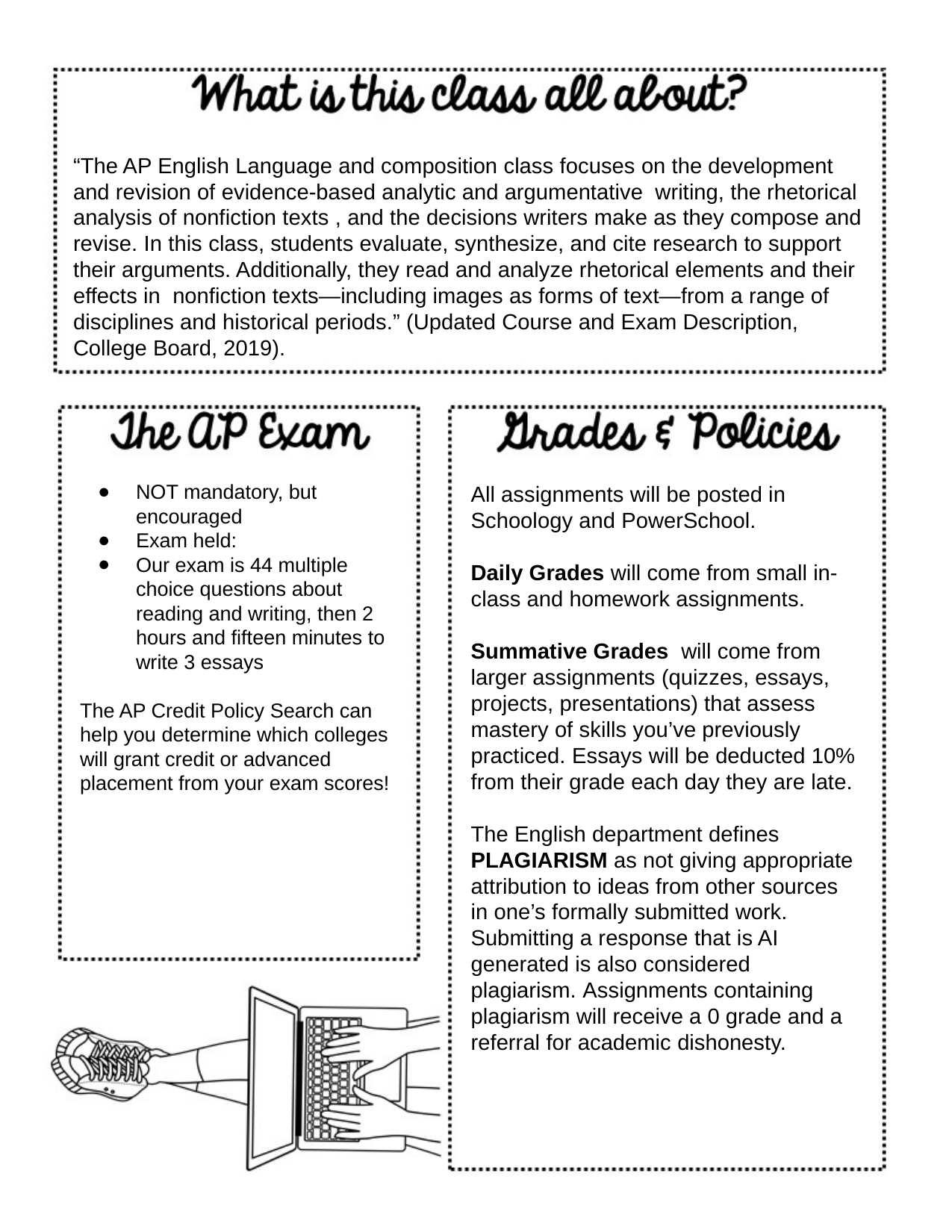

“The AP English Language and composition class focuses on the development and revision of evidence-based analytic and argumentative  writing, the rhetorical analysis of nonfiction texts , and the decisions writers make as they compose and revise. In this class, students evaluate, synthesize, and cite research to support their arguments. Additionally, they read and analyze rhetorical elements and their effects in  nonfiction texts—including images as forms of text—from a range of disciplines and historical periods.” (Updated Course and Exam Description, College Board, 2019).

NOT mandatory, but encouraged
Exam held:
Our exam is 44 multiple choice questions about reading and writing, then 2 hours and fifteen minutes to write 3 essays

The AP Credit Policy Search can help you determine which colleges will grant credit or advanced placement from your exam scores!

All assignments will be posted in Schoology and PowerSchool.

Daily Grades will come from small in-class and homework assignments.

Summative Grades  will come from larger assignments (quizzes, essays, projects, presentations) that assess mastery of skills you’ve previously practiced. Essays will be deducted 10% from their grade each day they are late.

The English department defines PLAGIARISM as not giving appropriate attribution to ideas from other sources  in one’s formally submitted work. Submitting a response that is AI generated is also considered plagiarism. Assignments containing plagiarism will receive a 0 grade and a referral for academic dishonesty.